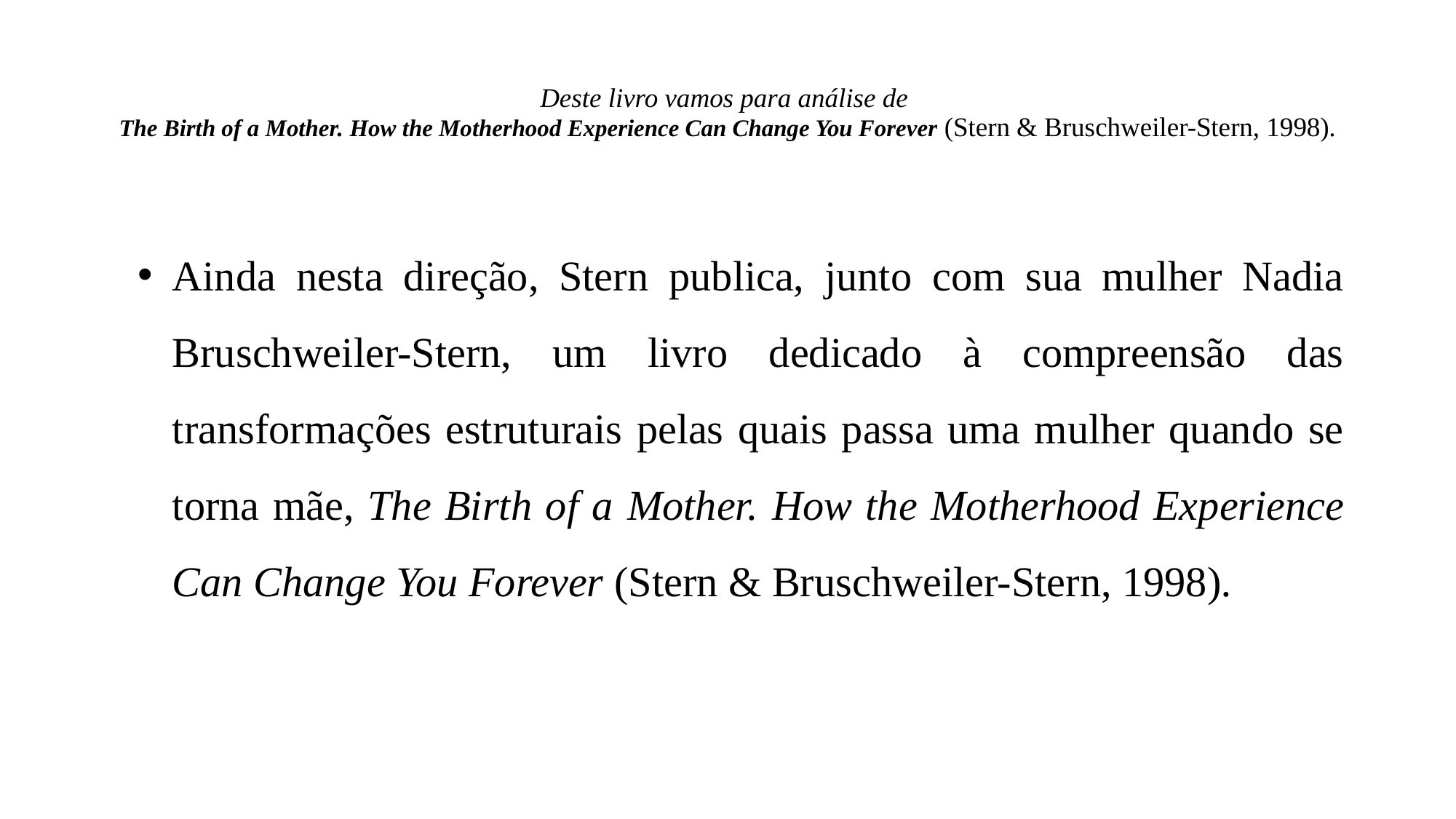

# Deste livro vamos para análise de The Birth of a Mother. How the Motherhood Experience Can Change You Forever (Stern & Bruschweiler-Stern, 1998).
Ainda nesta direção, Stern publica, junto com sua mulher Nadia Bruschweiler-Stern, um livro dedicado à compreensão das transformações estruturais pelas quais passa uma mulher quando se torna mãe, The Birth of a Mother. How the Motherhood Experience Can Change You Forever (Stern & Bruschweiler-Stern, 1998).